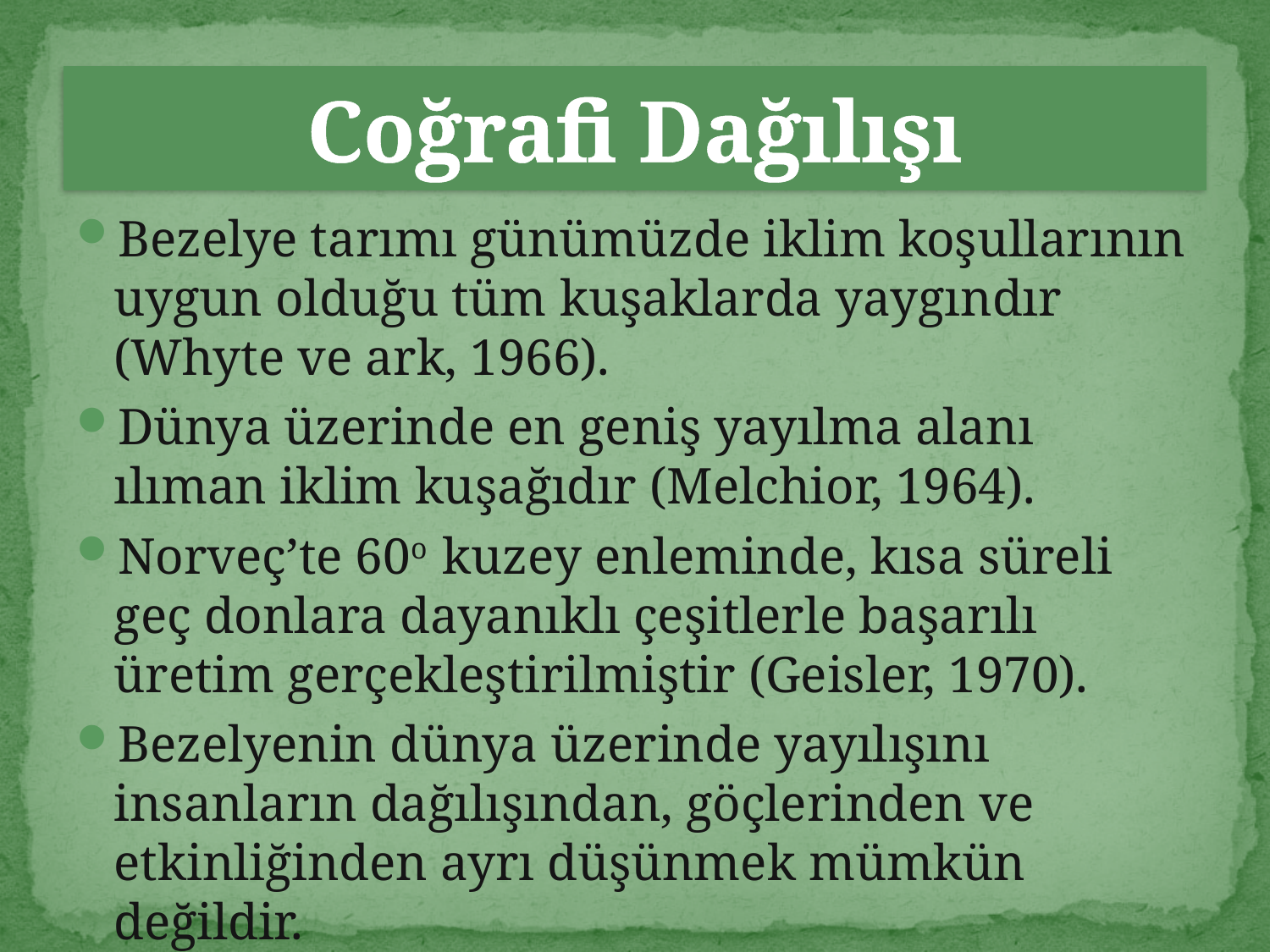

# Coğrafi Dağılışı
Bezelye tarımı günümüzde iklim koşullarının uygun olduğu tüm kuşaklarda yaygındır (Whyte ve ark, 1966).
Dünya üzerinde en geniş yayılma alanı ılıman iklim kuşağıdır (Melchior, 1964).
Norveç’te 60o  kuzey enleminde, kısa süreli geç donlara dayanıklı çeşitlerle başarılı üretim gerçekleştirilmiştir (Geisler, 1970).
Bezelyenin dünya üzerinde yayılışını insanların dağılışından, göçlerinden ve etkinliğinden ayrı düşünmek mümkün değildir.